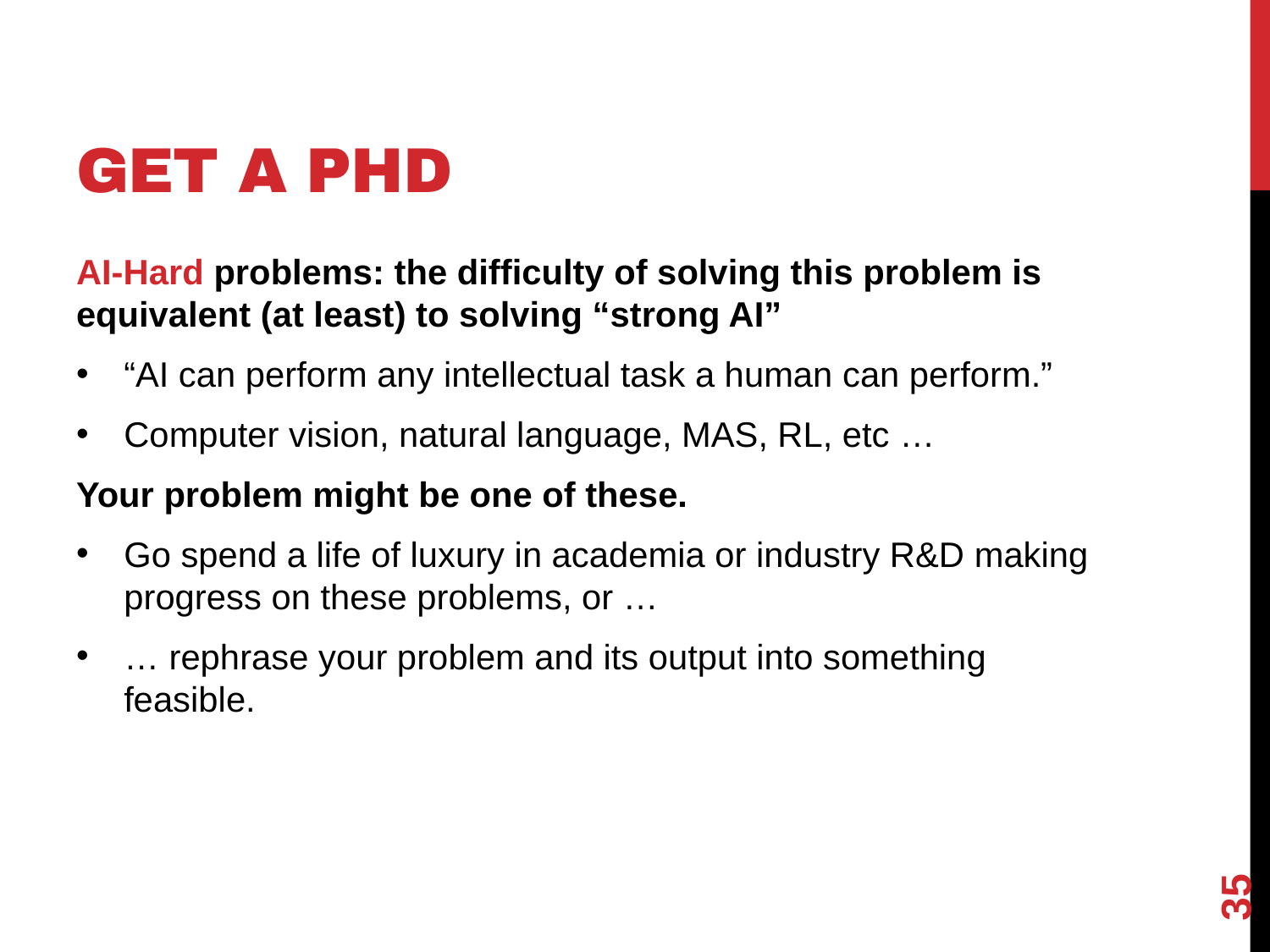

# Get a phD
AI-Hard problems: the difficulty of solving this problem is equivalent (at least) to solving “strong AI”
“AI can perform any intellectual task a human can perform.”
Computer vision, natural language, MAS, RL, etc …
Your problem might be one of these.
Go spend a life of luxury in academia or industry R&D making progress on these problems, or …
… rephrase your problem and its output into something feasible.
35